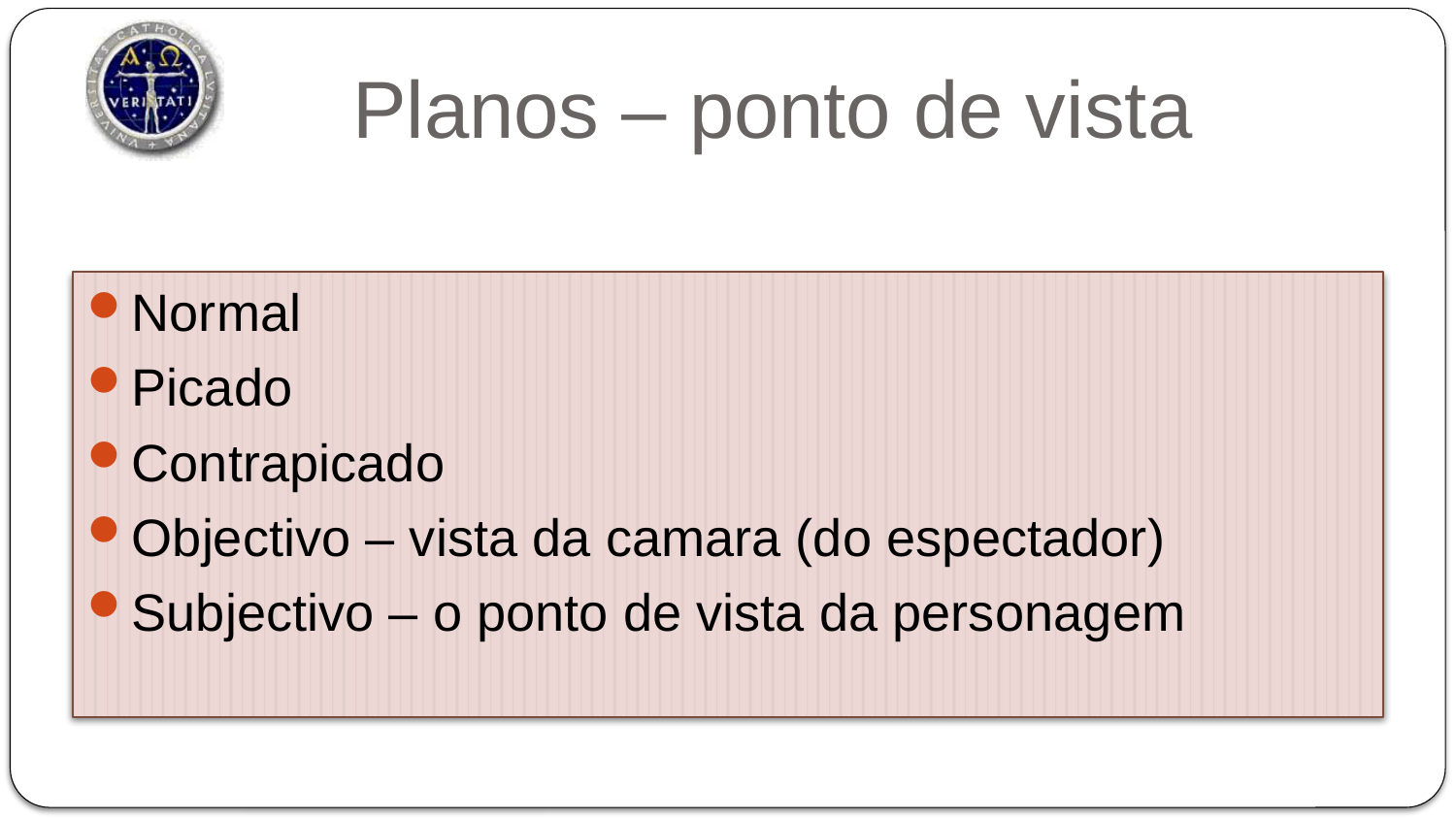

# Planos – ponto de vista
Normal
Picado
Contrapicado
Objectivo – vista da camara (do espectador)
Subjectivo – o ponto de vista da personagem